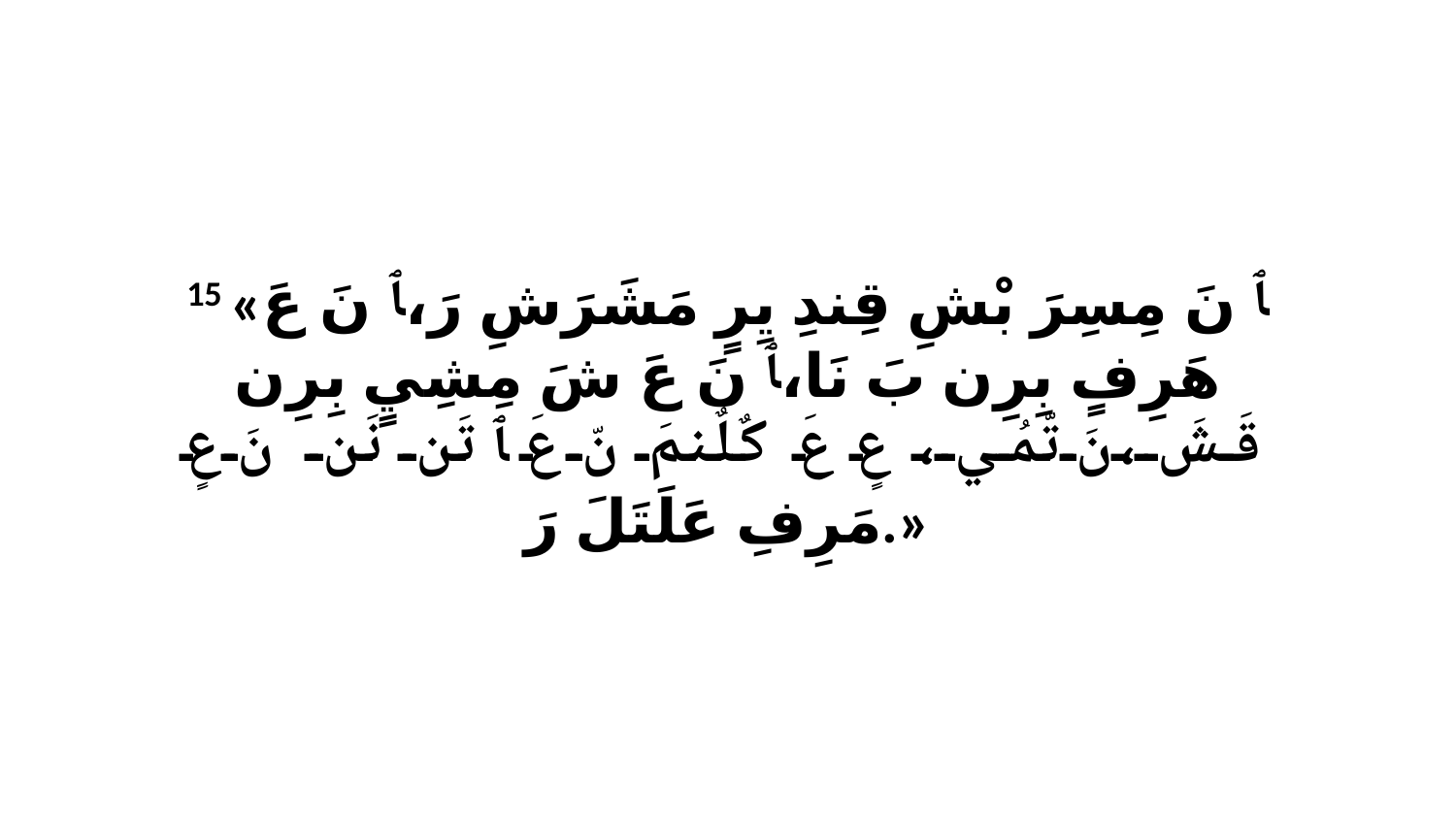

15 «ﭑ نَ مِسِرَ بْشِ قِندِ يِرٍ مَشَرَشِ رَ،ﭑ نَ عَ هَرِفٍ بِرِن بَ نَا،ﭑ نَ عَ شَ مِشِيٍ بِرِن قَشَ،نَ تّمُي، عٍ عَ كٌلٌنمَ نّ عَ ﭑ تَن نَن نَ عٍ مَرِفِ عَلَتَلَ رَ.»